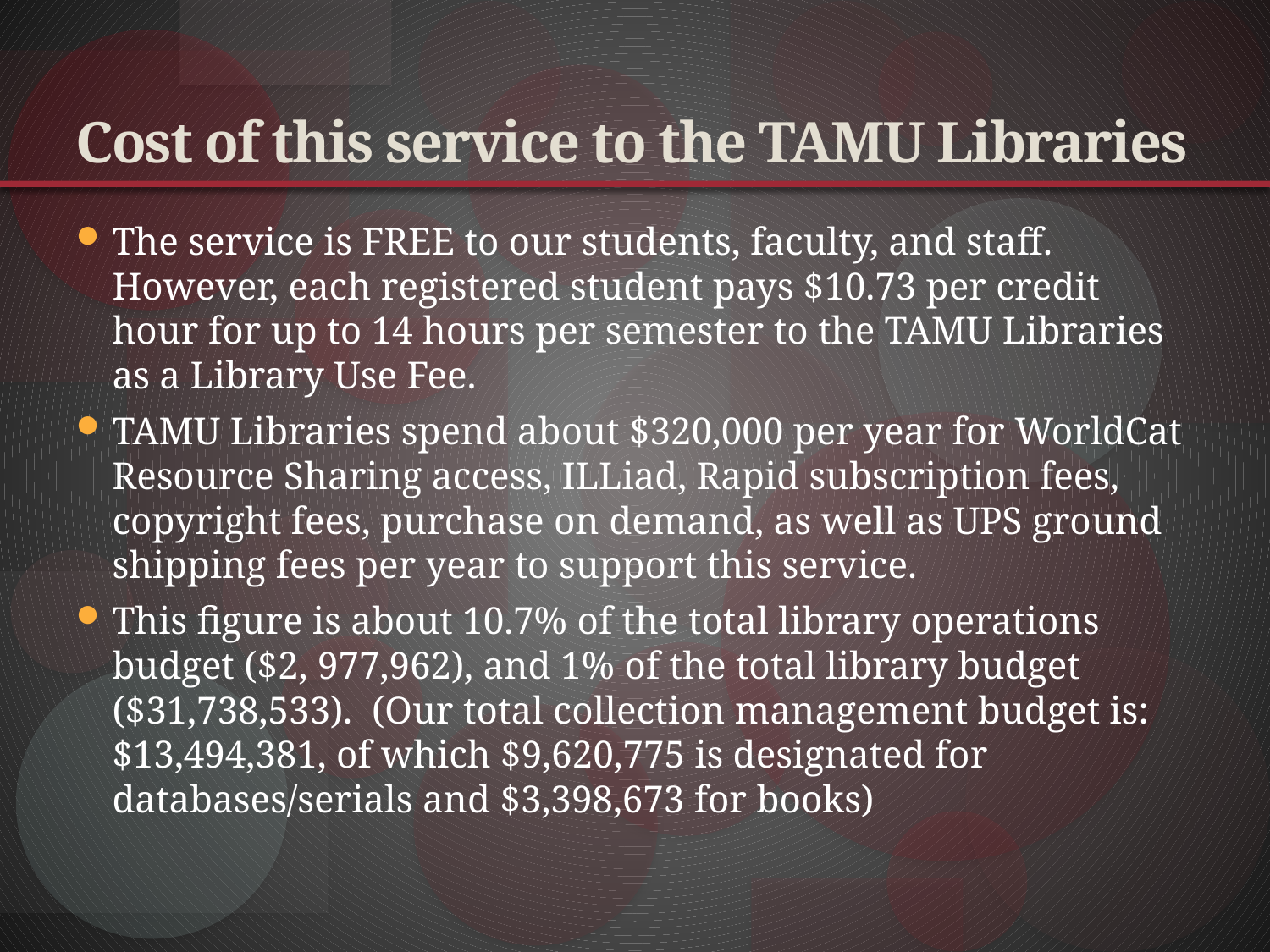

# Cost of this service to the TAMU Libraries
The service is FREE to our students, faculty, and staff.  However, each registered student pays $10.73 per credit hour for up to 14 hours per semester to the TAMU Libraries as a Library Use Fee.
TAMU Libraries spend about $320,000 per year for WorldCat Resource Sharing access, ILLiad, Rapid subscription fees, copyright fees, purchase on demand, as well as UPS ground shipping fees per year to support this service.
This figure is about 10.7% of the total library operations budget ($2, 977,962), and 1% of the total library budget ($31,738,533).  (Our total collection management budget is: $13,494,381, of which $9,620,775 is designated for databases/serials and $3,398,673 for books)